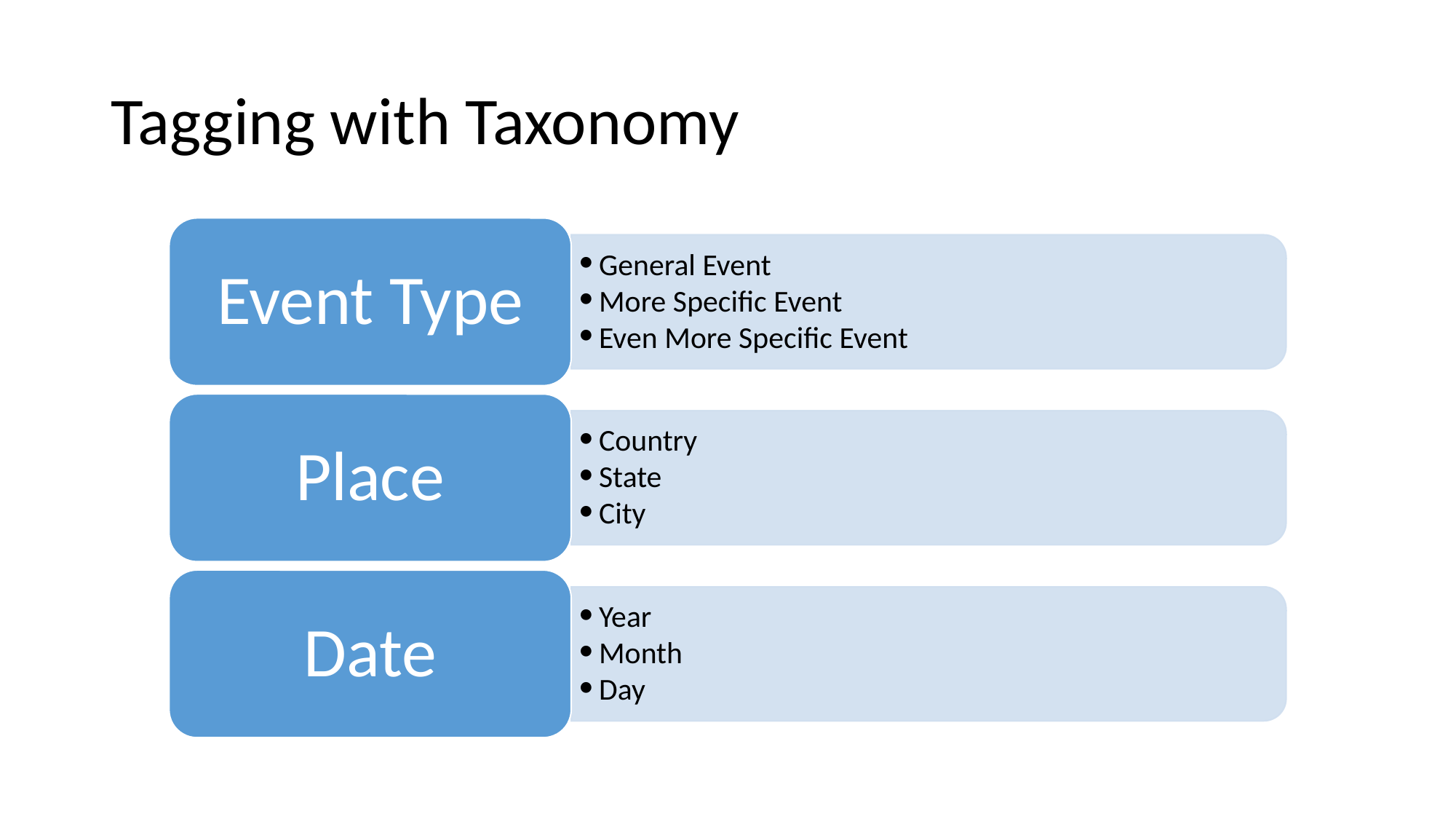

# Tagging with Taxonomy

Event Type
General Event
More Specific Event
Even More Specific Event

Place
Country
State
City

Date
Year
Month
Day